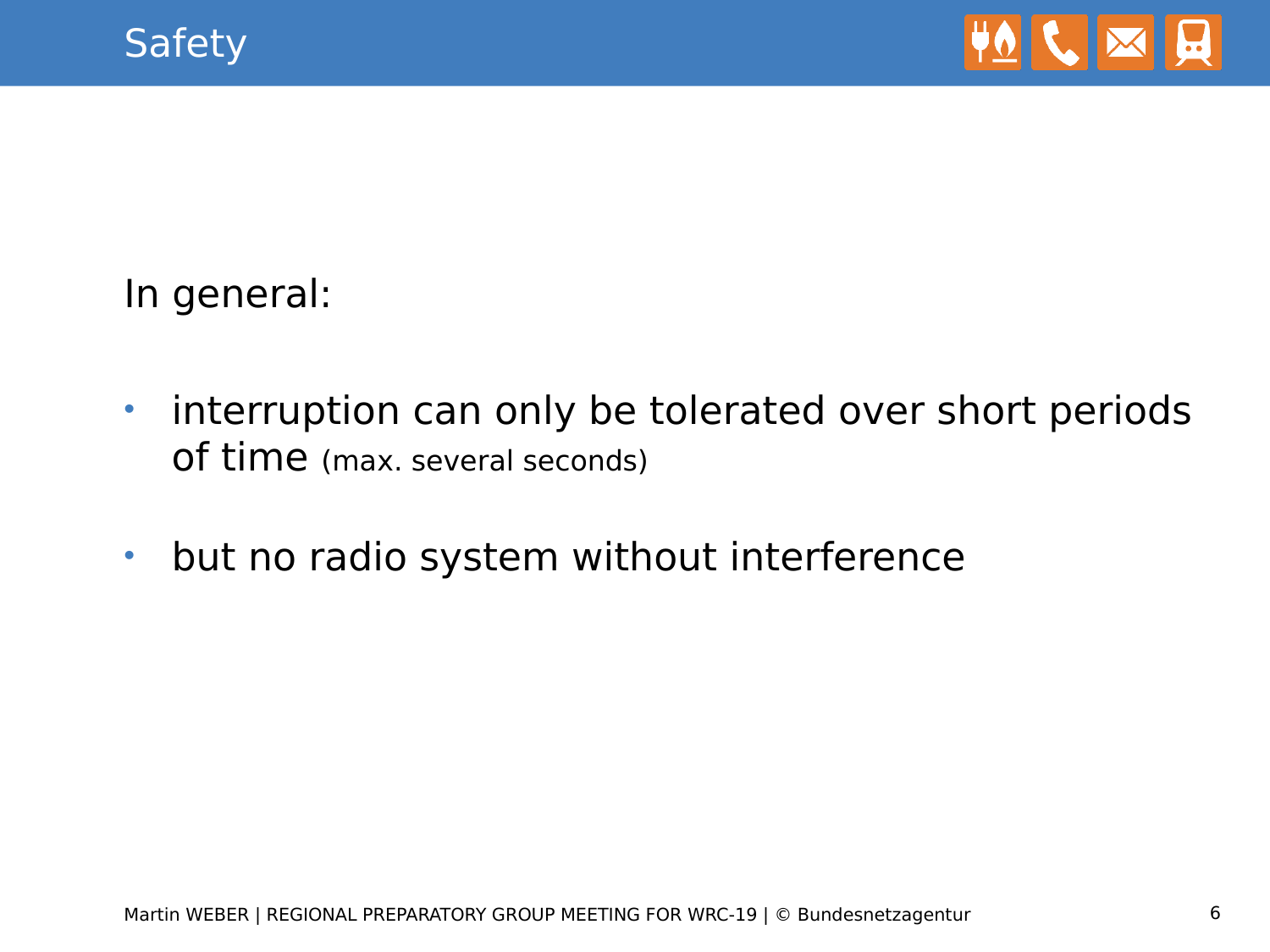

# Safety

In general:

interruption can only be tolerated over short periods of time (max. several seconds)

but no radio system without interference
6
Martin WEBER | REGIONAL PREPARATORY GROUP MEETING FOR WRC-19 | © Bundesnetzagentur